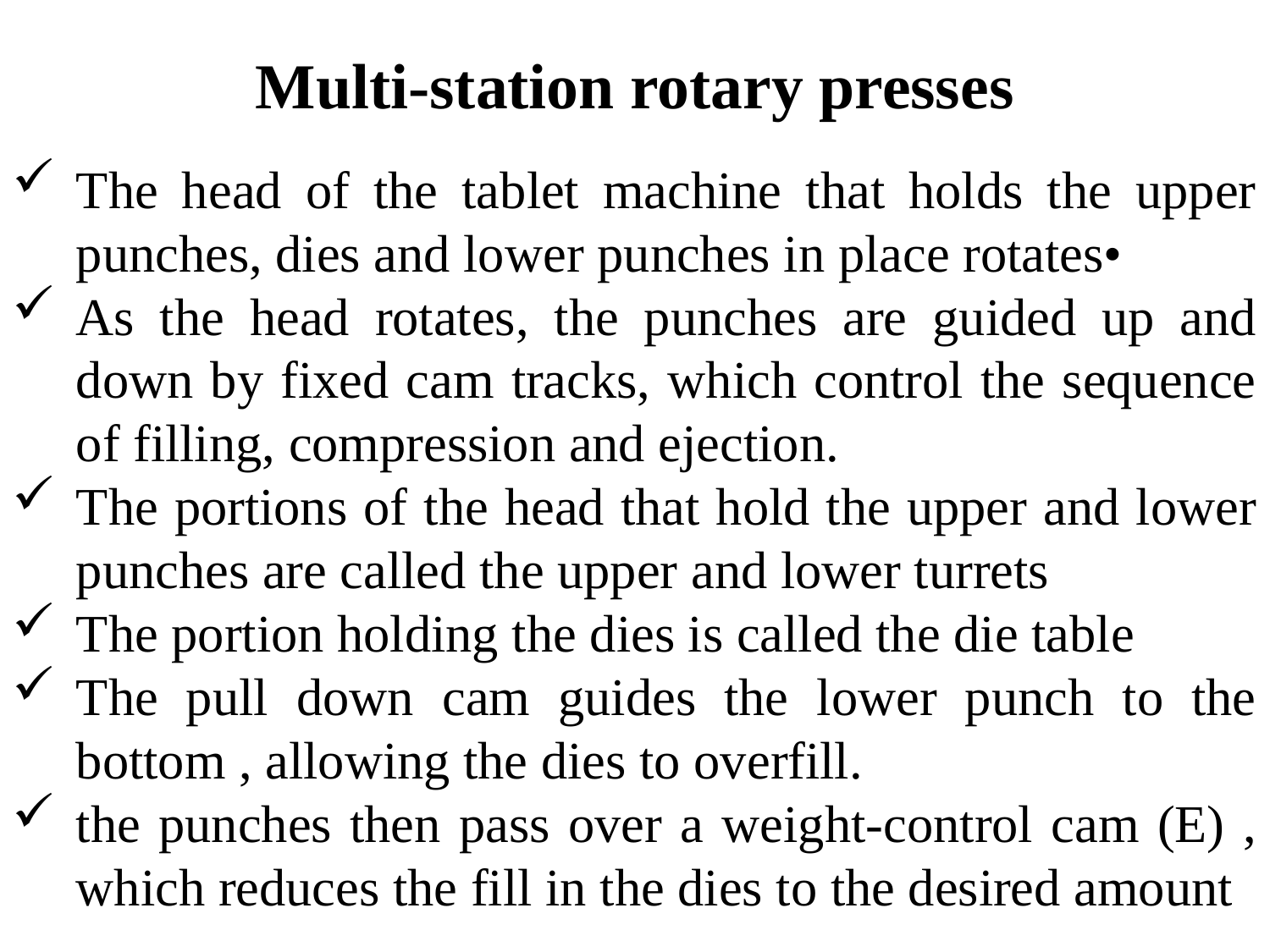

# Multi-station rotary presses
The head of the tablet machine that holds the upper punches, dies and lower punches in place rotates•
As the head rotates, the punches are guided up and down by fixed cam tracks, which control the sequence of filling, compression and ejection.
The portions of the head that hold the upper and lower punches are called the upper and lower turrets
The portion holding the dies is called the die table
The pull down cam guides the lower punch to the bottom , allowing the dies to overfill.
the punches then pass over a weight-control cam (E) , which reduces the fill in the dies to the desired amount